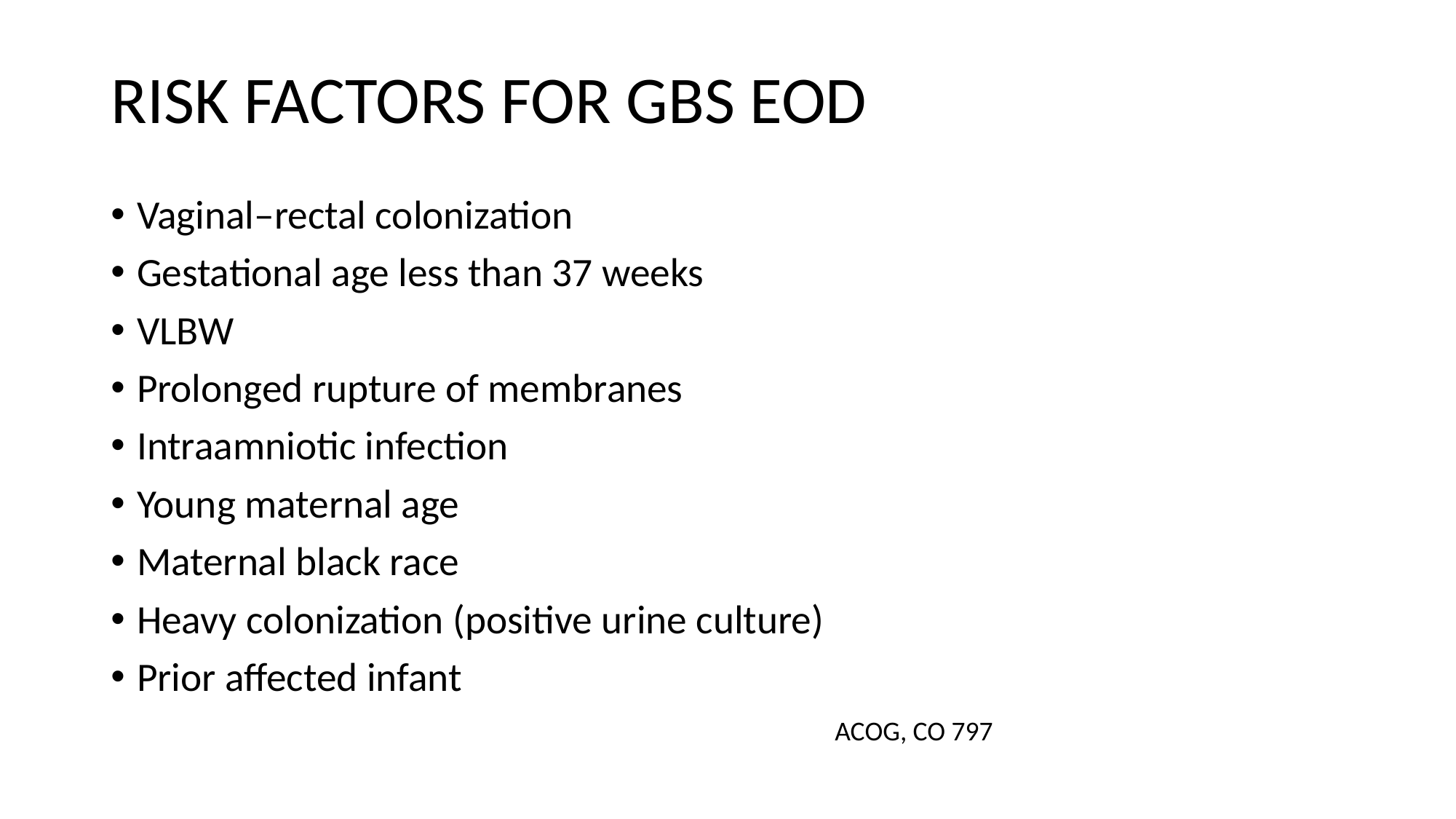

# RISK FACTORS FOR GBS EOD
Vaginal–rectal colonization
Gestational age less than 37 weeks
VLBW
Prolonged rupture of membranes
Intraamniotic infection
Young maternal age
Maternal black race
Heavy colonization (positive urine culture)
Prior affected infant
ACOG, CO 797